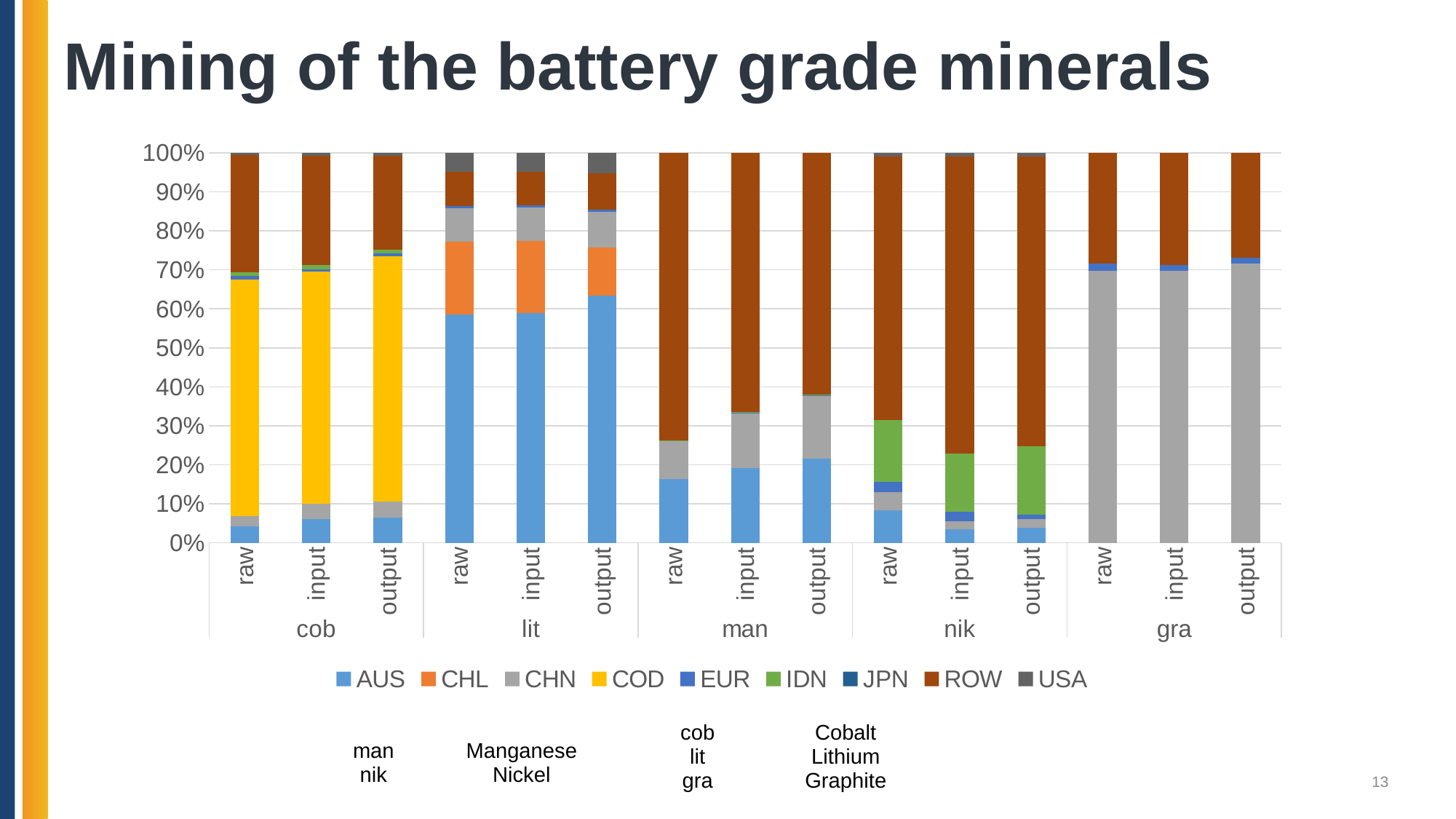

# Mining of the battery grade minerals

### Chart

| Category | AUS | CHL | CHN | COD | EUR | IDN | JPN | ROW | USA |
|---|---|---|---|---|---|---|---|---|---|
| raw | 4.191751480102539 | 0.0 | 2.5813326835632324 | 60.786224365234375 | 0.8326879739761353 | 0.9992256164550781 | 0.0 | 30.075857162475586 | 0.5329203009605408 |
| input | 6.170821189880371 | 2.491306547270526e-22 | 3.800065755844116 | 59.630496978759766 | 0.5922666192054749 | 0.9814811944961548 | 2.491306547270526e-22 | 28.040340423583984 | 0.7845273613929749 |
| output | 6.547610282897949 | 0.0 | 4.077553749084473 | 62.79936599731445 | 0.7326921224594116 | 1.0998973846435547 | 0.0 | 23.909221649169922 | 0.8336611390113831 |
| raw | 58.59963607788086 | 18.64107894897461 | 8.633554458618164 | 0.0 | 0.5648811459541321 | 0.0 | 0.0 | 8.627388000488281 | 4.933459758758545 |
| input | 58.84325408935547 | 18.531389236450195 | 8.582752227783203 | 6.436221462389609e-22 | 0.5615572333335876 | 6.436221462389609e-22 | 6.436221462389609e-22 | 8.576622009277344 | 4.904429912567139 |
| output | 63.44031524658203 | 12.372518539428711 | 9.138049125671387 | 0.0 | 0.5200170874595642 | 0.0 | 0.0 | 9.235700607299805 | 5.293394565582275 |
| raw | 16.295997619628906 | 0.0 | 9.820345878601074 | 0.0 | 0.05199006572365761 | 0.1386401653289795 | 0.0 | 73.69303131103516 | 0.0 |
| input | 19.247434616088867 | 1.220482173653726e-22 | 14.055986404418945 | 1.220482173653726e-22 | 0.02480468526482582 | 0.19843748211860657 | 1.220482173653726e-22 | 66.47333526611328 | 1.220482173653726e-22 |
| output | 21.593921661376953 | 0.0 | 16.144649505615234 | 0.0 | 0.028048790991306305 | 0.23932865262031555 | 0.0 | 61.994049072265625 | 0.0 |
| raw | 8.26701545715332 | 0.0 | 4.7609076499938965 | 0.0 | 2.492311954498291 | 15.94672966003418 | 0.0 | 67.51152038574219 | 1.021515130996704 |
| input | 3.460564136505127 | 1.1927998454209449e-22 | 1.9929109811782837 | 1.1927998454209449e-22 | 2.509351968765259 | 14.991219520568848 | 1.1927998454209449e-22 | 76.1246337890625 | 0.9213151931762695 |
| output | 3.780369281768799 | 0.0 | 2.242353916168213 | 0.0 | 1.2553926706314087 | 17.492820739746094 | 0.0 | 74.2722396850586 | 0.9568239450454712 |
| raw | 0.0 | 0.0 | 69.69277954101562 | 0.0 | 1.9290962219238281 | 0.0 | 0.0 | 28.37812042236328 | 0.0 |
| input | 1.2236781079271533e-21 | 1.2236781079271533e-21 | 69.7060546875 | 1.2236781079271533e-21 | 1.5121817588806152 | 1.2236781079271533e-21 | 1.2236781079271533e-21 | 28.78175926208496 | 1.2236781079271533e-21 |
| output | 0.0 | 0.0 | 71.57417297363281 | 0.0 | 1.563589096069336 | 0.0 | 0.0 | 26.862239837646484 | 0.0 |
| cob | Cobalt |
| --- | --- |
| lit | Lithium |
| gra | Graphite |
| man | Manganese |
| --- | --- |
| nik | Nickel |
13